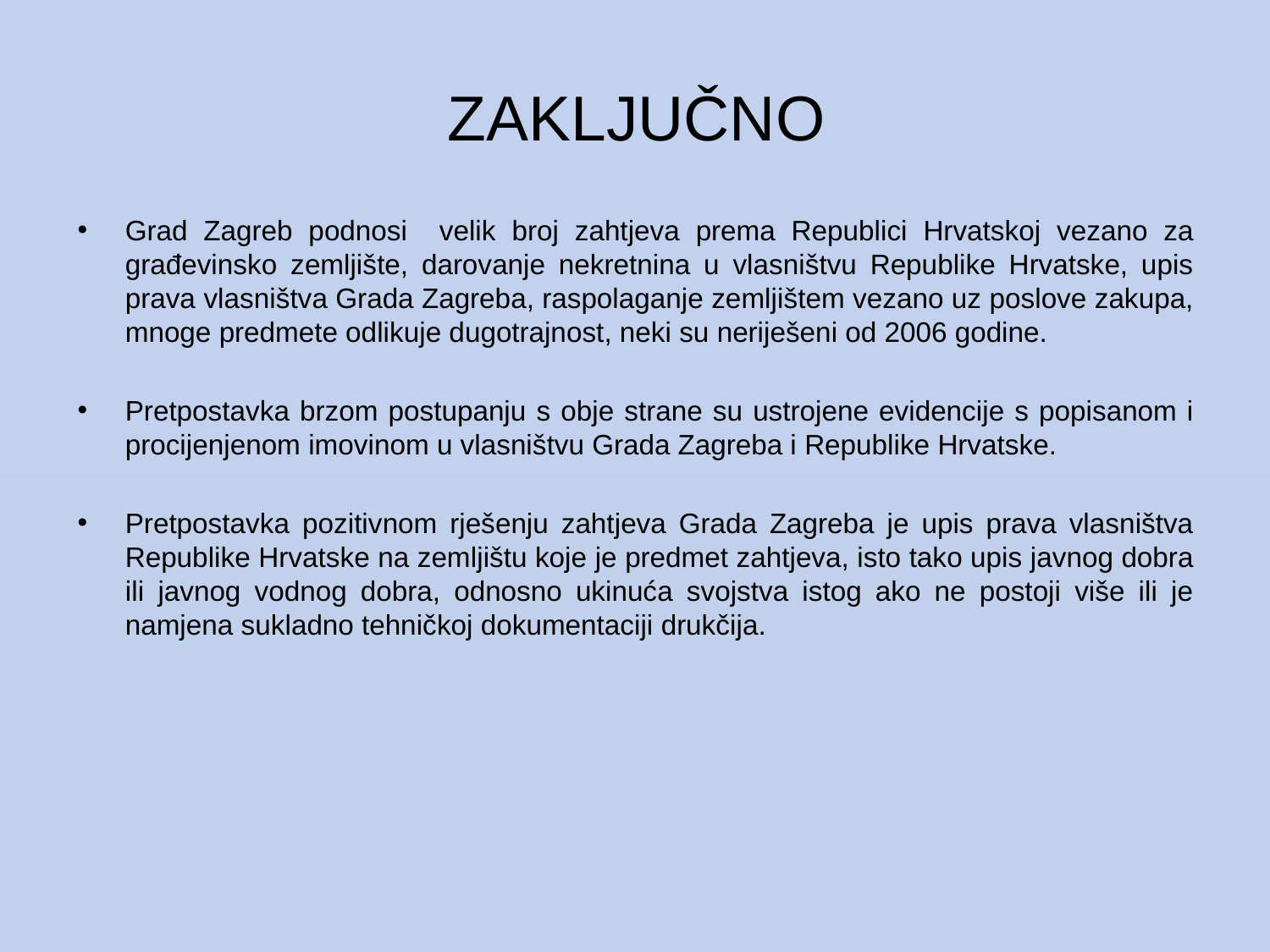

# ZAKLJUČNO
Grad Zagreb podnosi  velik broj zahtjeva prema Republici Hrvatskoj vezano za građevinsko zemljište, darovanje nekretnina u vlasništvu Republike Hrvatske, upis prava vlasništva Grada Zagreba, raspolaganje zemljištem vezano uz poslove zakupa, mnoge predmete odlikuje dugotrajnost, neki su neriješeni od 2006 godine.

Pretpostavka brzom postupanju s obje strane su ustrojene evidencije s popisanom i procijenjenom imovinom u vlasništvu Grada Zagreba i Republike Hrvatske.

Pretpostavka pozitivnom rješenju zahtjeva Grada Zagreba je upis prava vlasništva Republike Hrvatske na zemljištu koje je predmet zahtjeva, isto tako upis javnog dobra ili javnog vodnog dobra, odnosno ukinuća svojstva istog ako ne postoji više ili je namjena sukladno tehničkoj dokumentaciji drukčija.